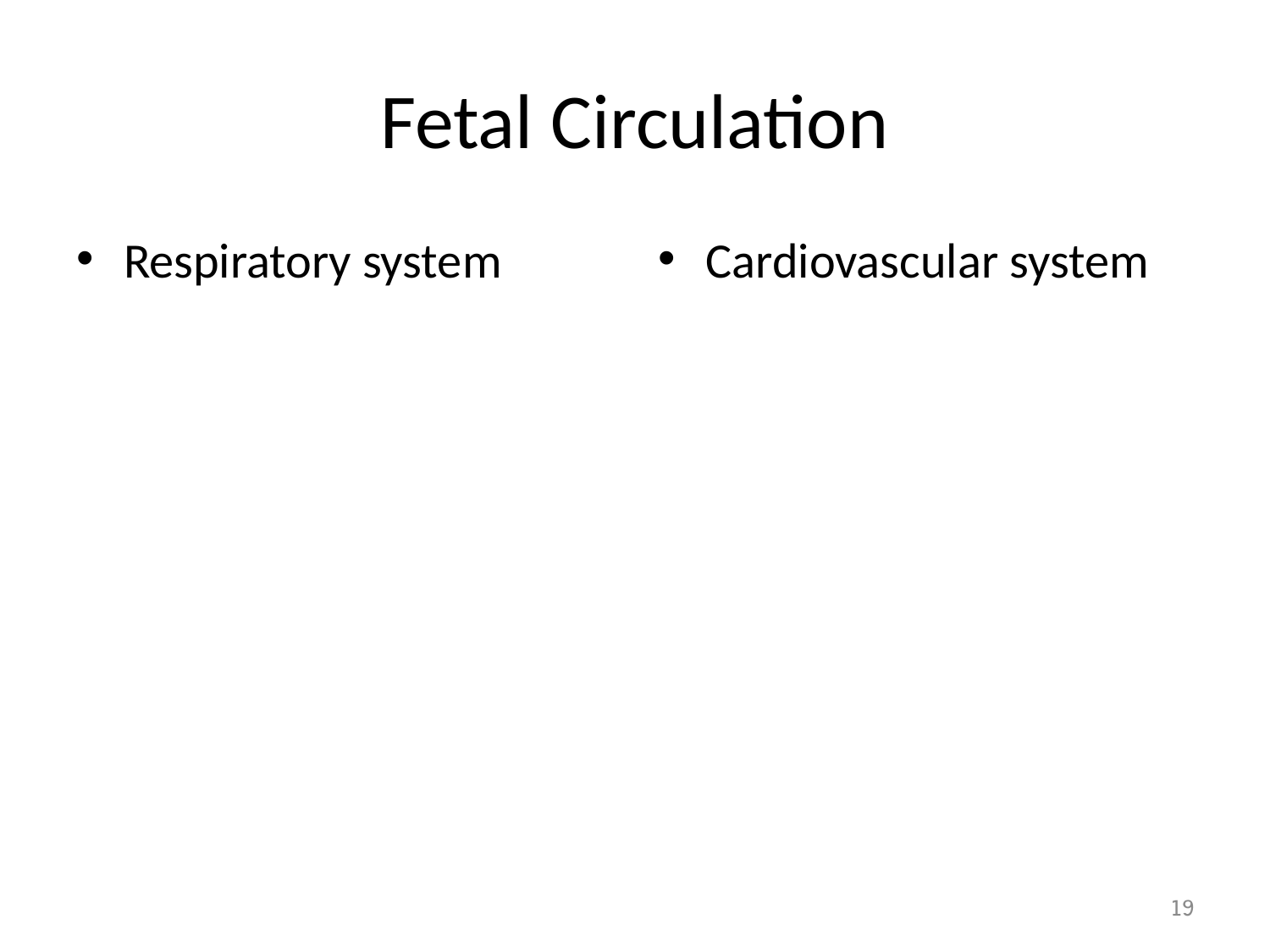

# Fetal Circulation
Respiratory system
Cardiovascular system
19